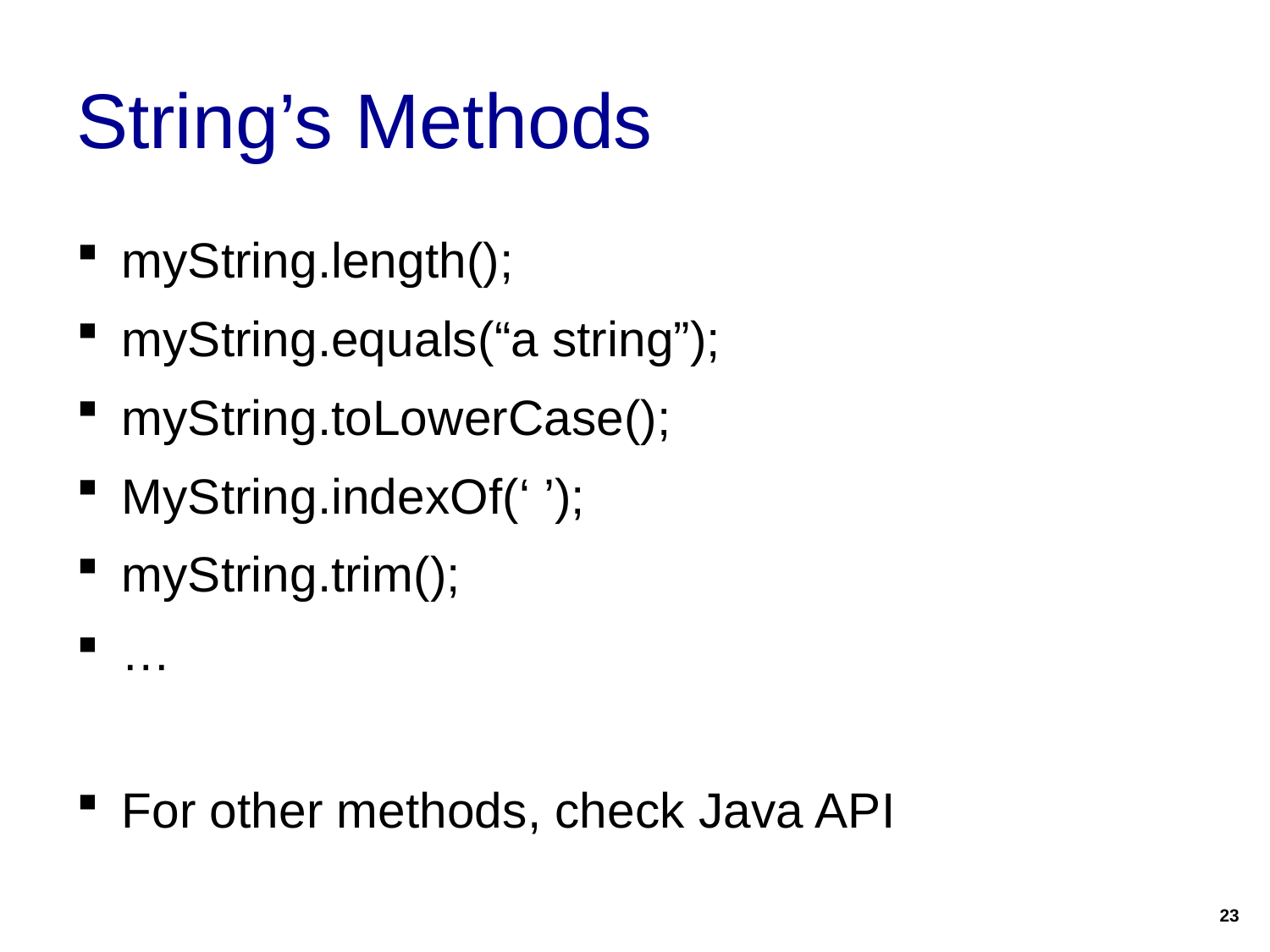

# String’s Methods
myString.length();
myString.equals(“a string”);
myString.toLowerCase();
MyString.indexOf(‘ ’);
myString.trim();
…

For other methods, check Java API
23